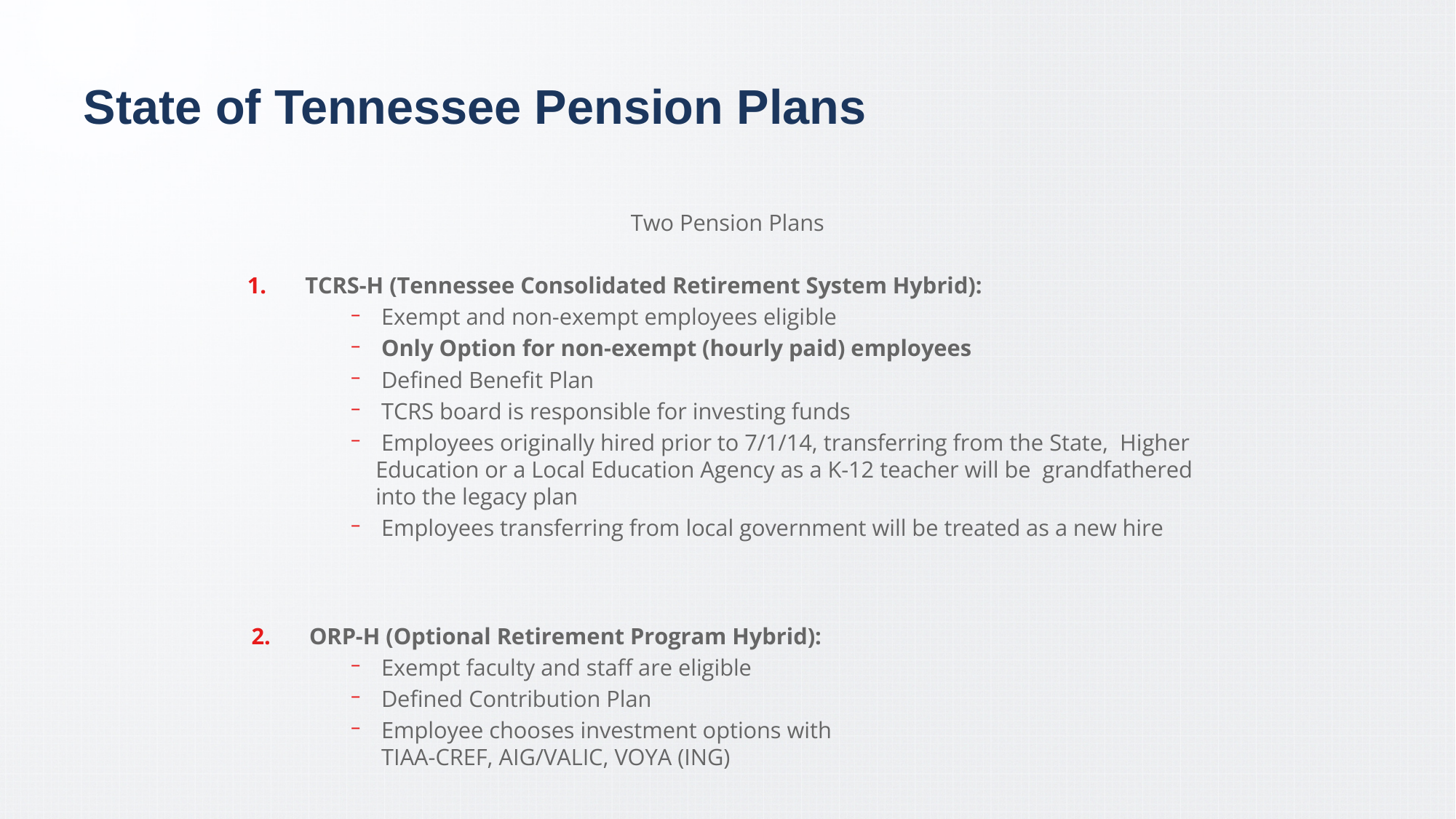

# State of Tennessee Pension Plans
Two Pension Plans

TCRS-H (Tennessee Consolidated Retirement System Hybrid):
 Exempt and non-exempt employees eligible
 Only Option for non-exempt (hourly paid) employees
 Defined Benefit Plan
 TCRS board is responsible for investing funds
 Employees originally hired prior to 7/1/14, transferring from the State,  Higher Education or a Local Education Agency as a K-12 teacher will be  grandfathered into the legacy plan
 Employees transferring from local government will be treated as a new hire

ORP-H (Optional Retirement Program Hybrid):
 Exempt faculty and staff are eligible
 Defined Contribution Plan
 Employee chooses investment options with
 TIAA-CREF, AIG/VALIC, VOYA (ING)